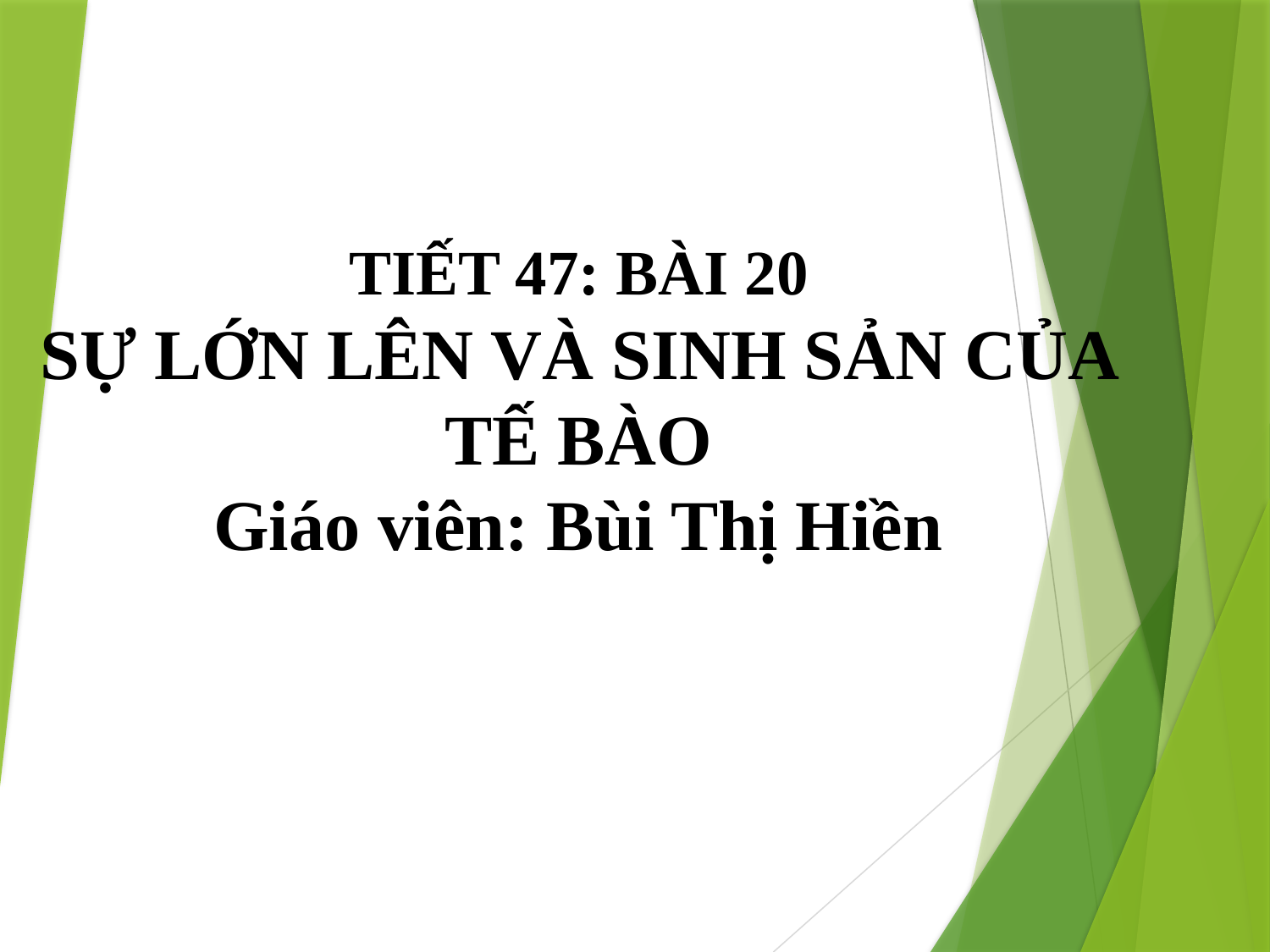

TIẾT 47: BÀI 20
SỰ LỚN LÊN VÀ SINH SẢN CỦA TẾ BÀO
Giáo viên: Bùi Thị Hiền